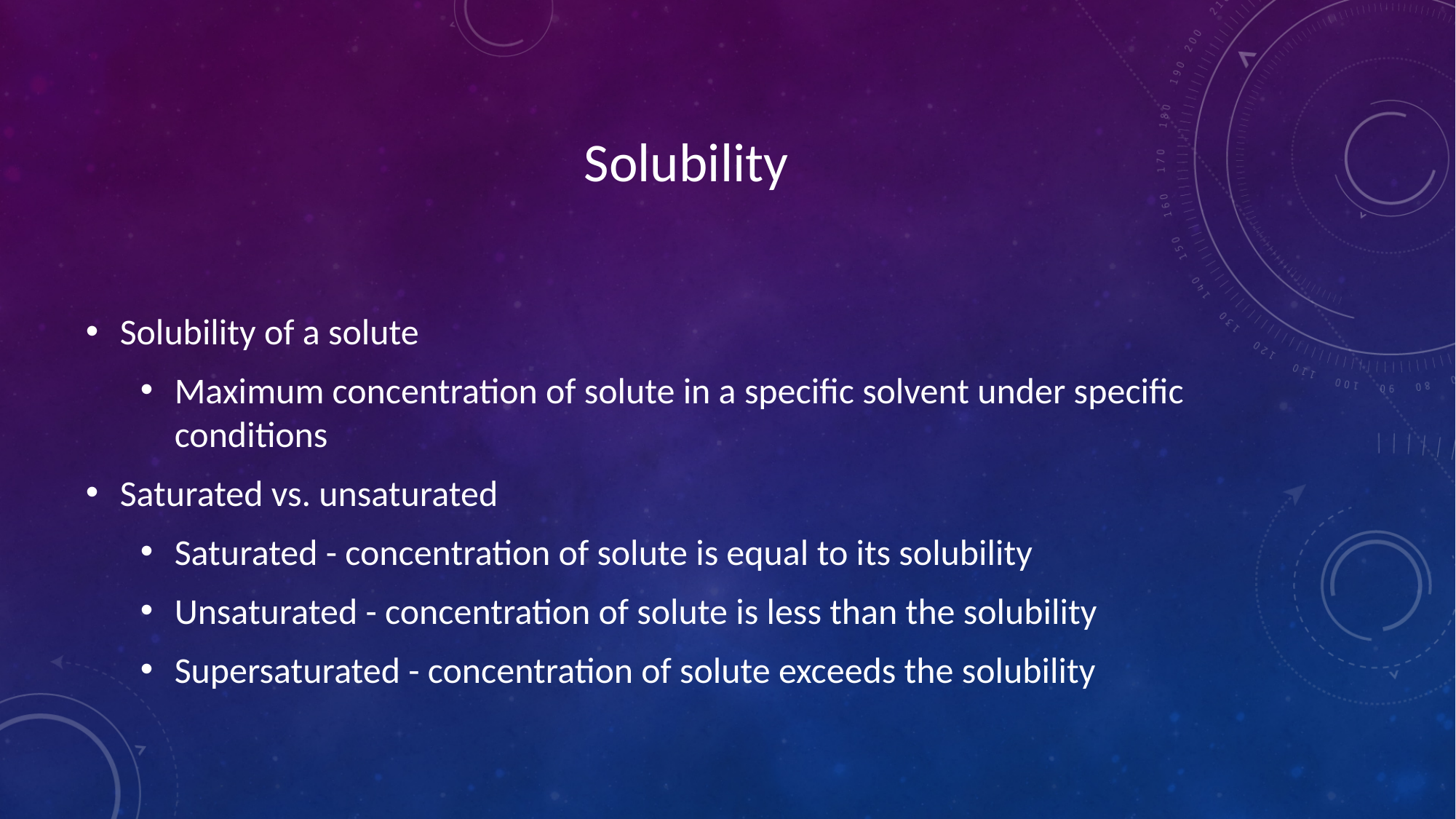

# Solubility
Solubility of a solute
Maximum concentration of solute in a specific solvent under specific conditions
Saturated vs. unsaturated
Saturated - concentration of solute is equal to its solubility
Unsaturated - concentration of solute is less than the solubility
Supersaturated - concentration of solute exceeds the solubility